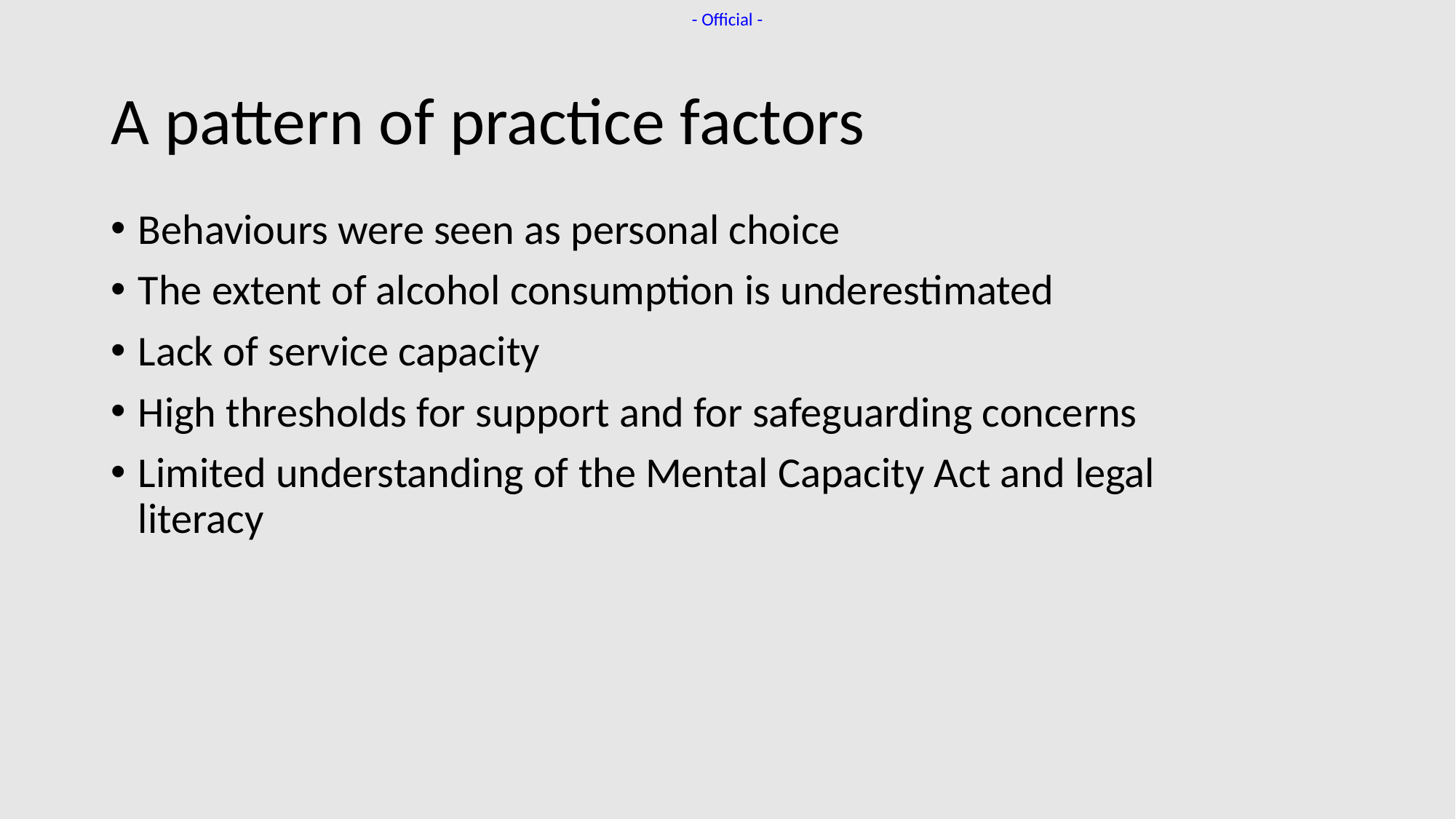

# A pattern of practice factors
Behaviours were seen as personal choice
The extent of alcohol consumption is underestimated
Lack of service capacity
High thresholds for support and for safeguarding concerns
Limited understanding of the Mental Capacity Act and legal literacy